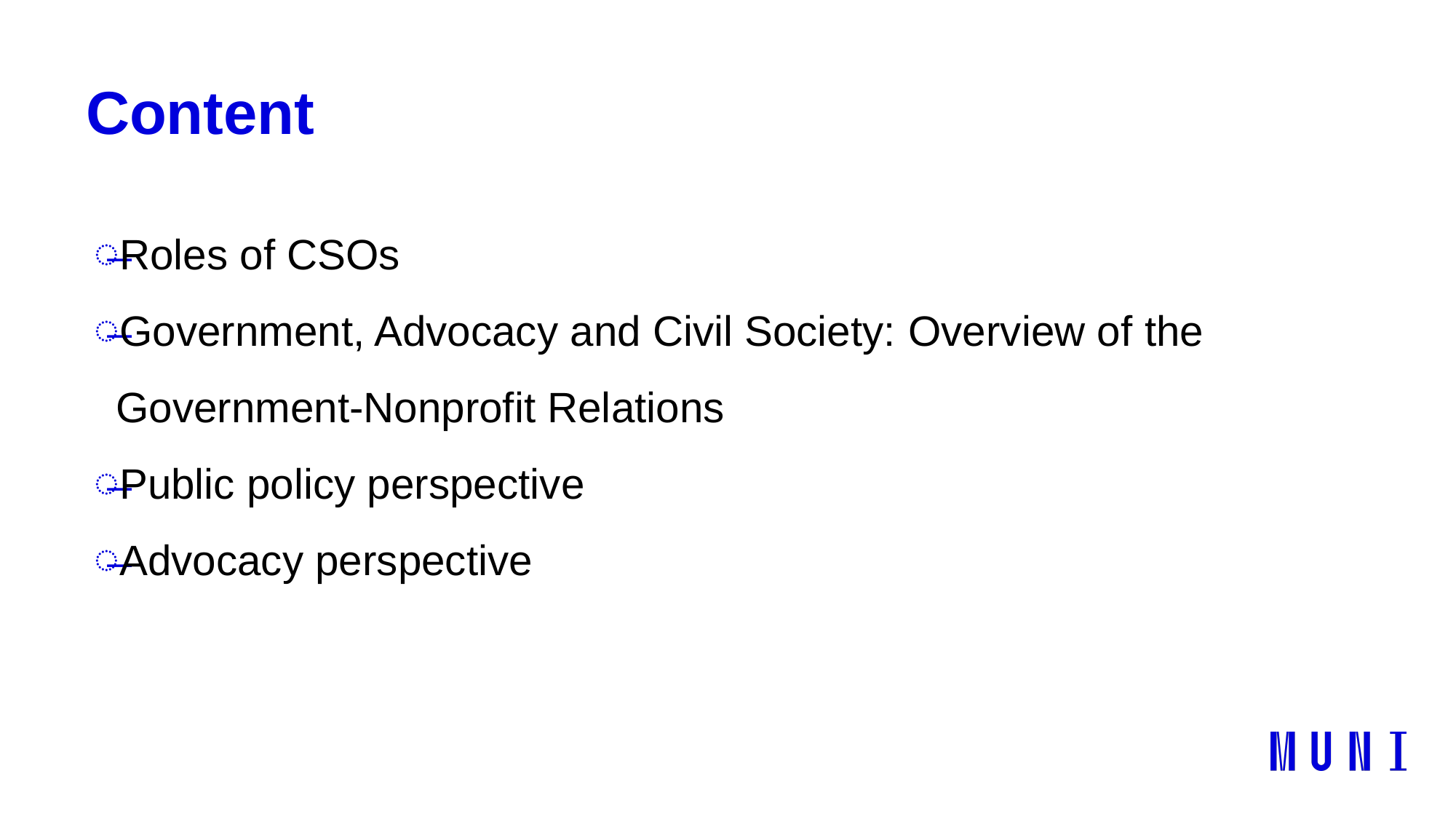

# Content
Roles of CSOs
Government, Advocacy and Civil Society: Overview of the Government-Nonprofit Relations
Public policy perspective
Advocacy perspective